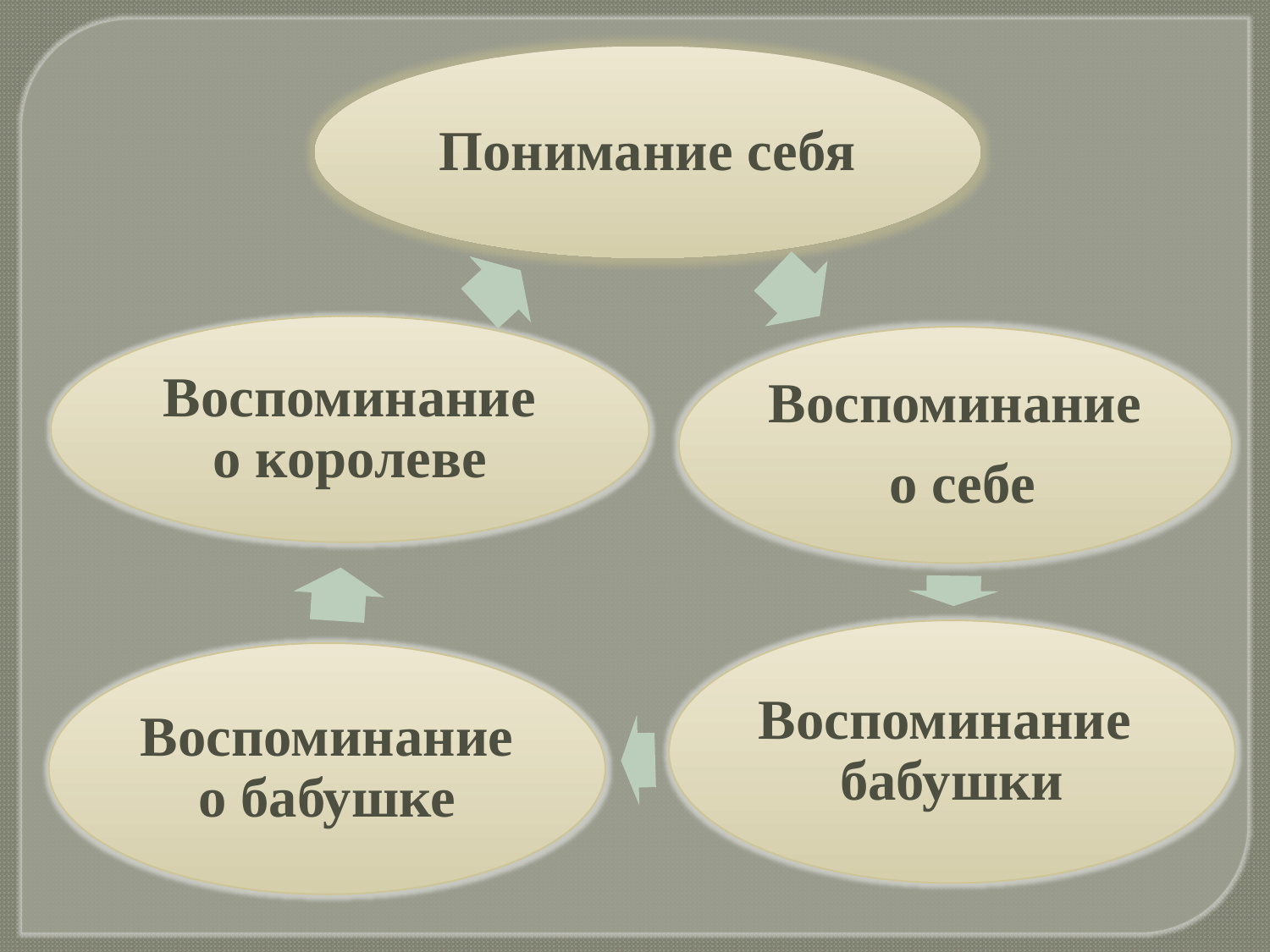

Понимание себя

Воспоминание
 о себе

Воспоминание  бабушки

Воспоминание о бабушке

Воспоминание о королеве